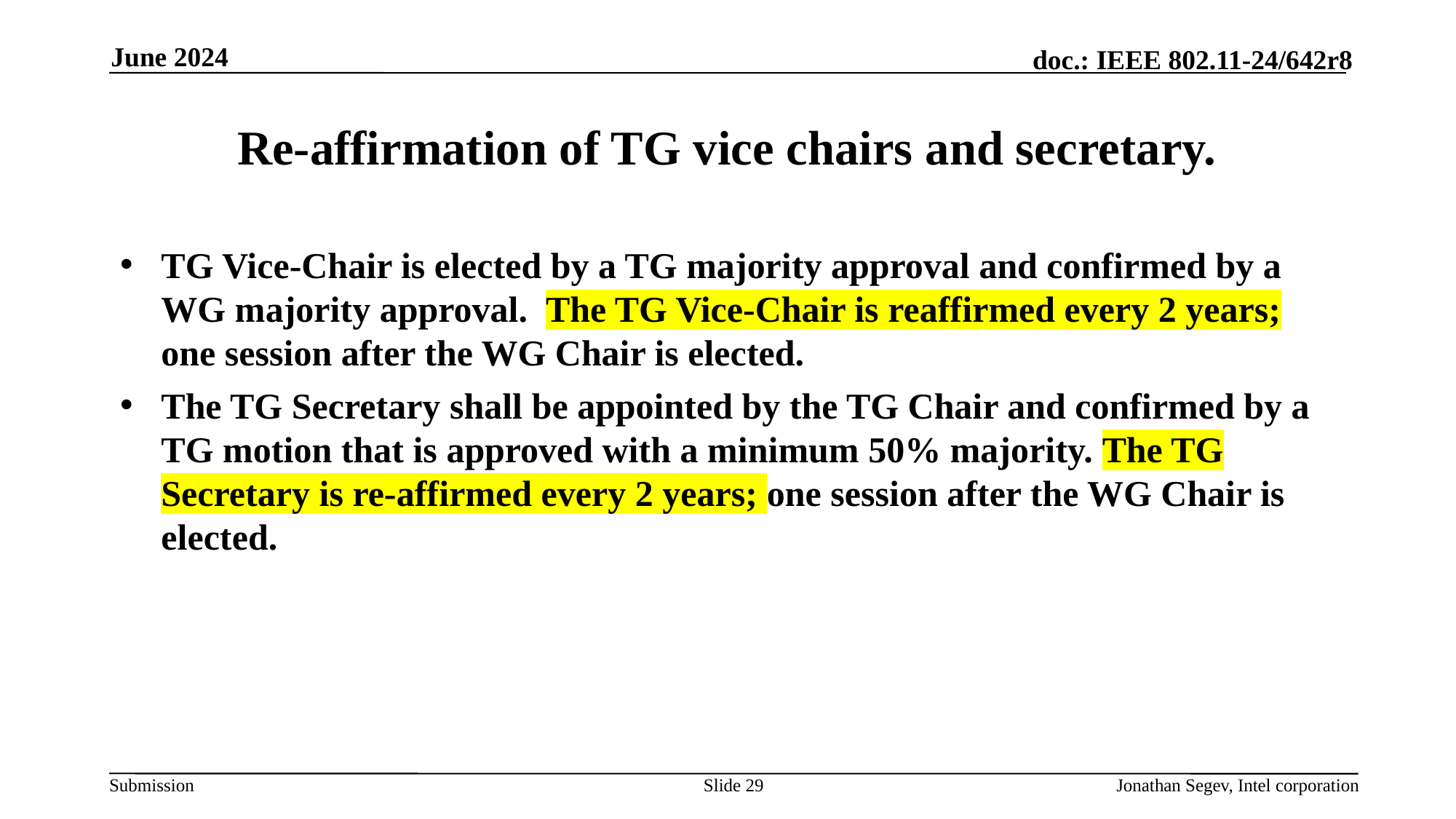

June 2024
# Re-affirmation of TG vice chairs and secretary.
TG Vice-Chair is elected by a TG majority approval and confirmed by a WG majority approval.  The TG Vice-Chair is reaffirmed every 2 years; one session after the WG Chair is elected.
The TG Secretary shall be appointed by the TG Chair and confirmed by a TG motion that is approved with a minimum 50% majority. The TG Secretary is re-affirmed every 2 years; one session after the WG Chair is elected.
Slide 29
Jonathan Segev, Intel corporation